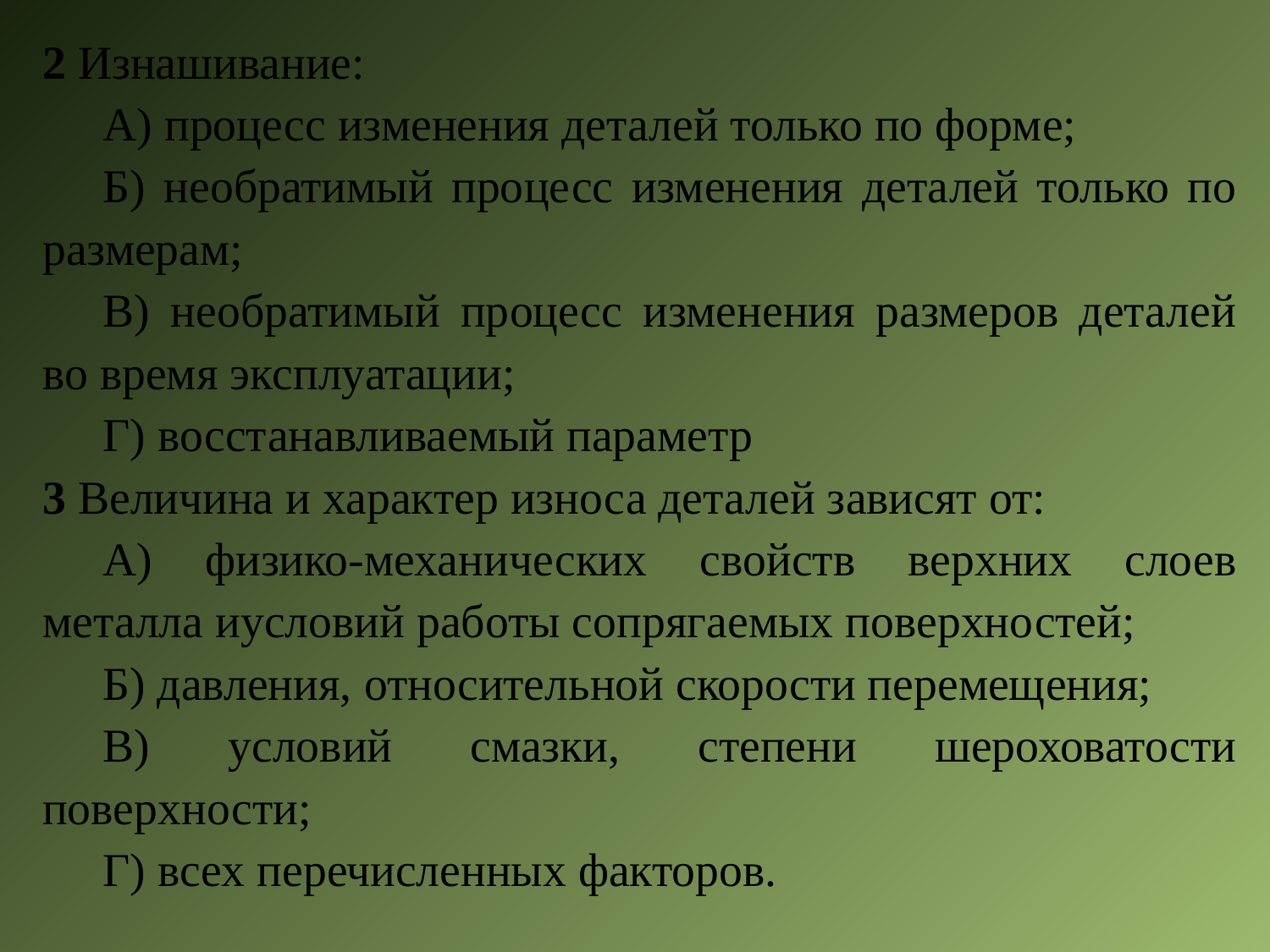

2 Изнашивание:
А) процесс изменения деталей только по форме;
Б) необратимый процесс изменения деталей только по размерам;
В) необратимый процесс изменения размеров деталей во время эксплуатации;
Г) восстанавливаемый параметр
3 Величина и характер износа деталей зависят от:
А) физико-механических свойств верхних слоев металла иусловий работы сопрягаемых поверхностей;
Б) давления, относительной скорости перемещения;
В) условий смазки, степени шероховатости поверхности;
Г) всех перечисленных факторов.